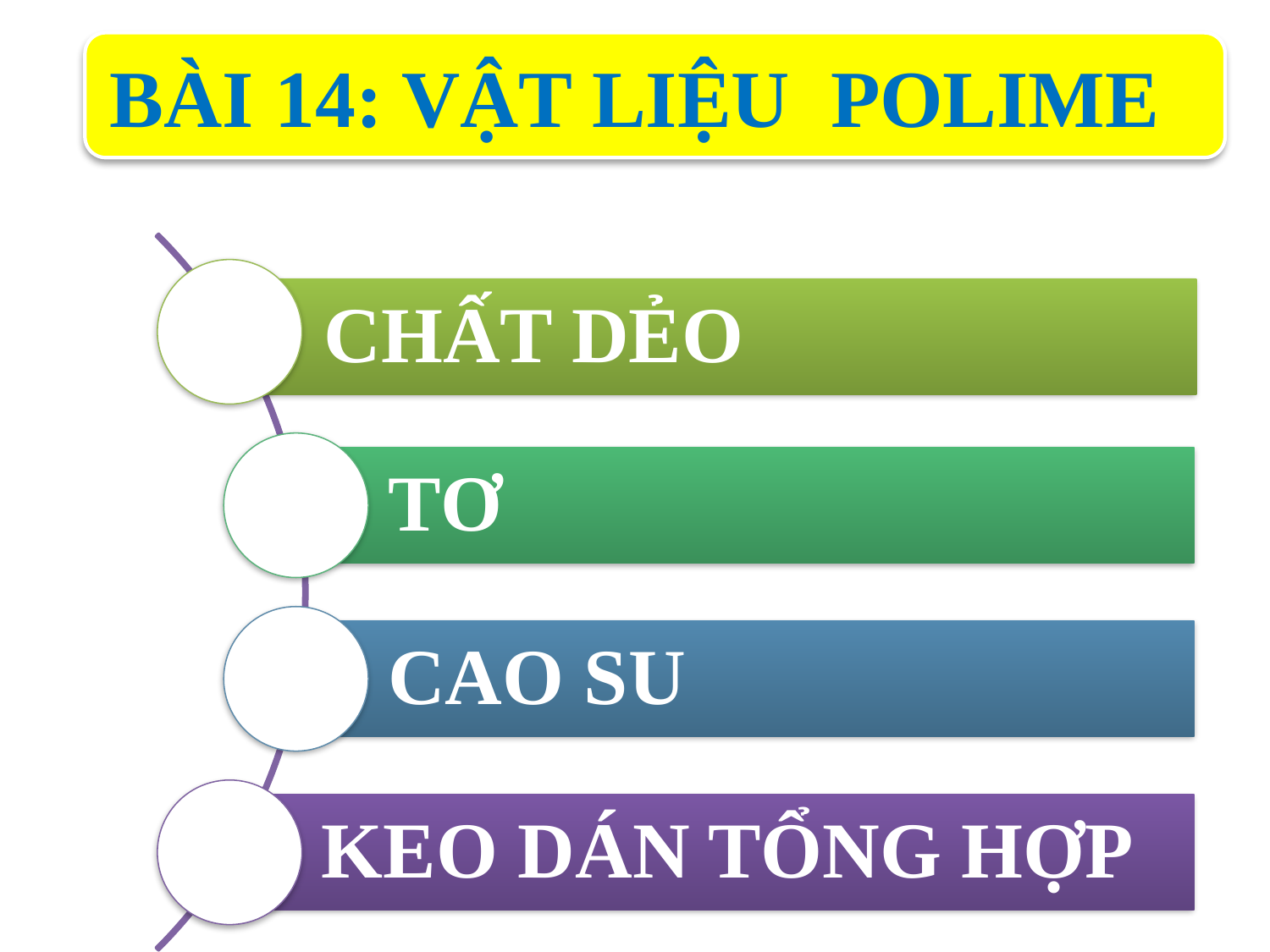

BÀI 14: VẬT LIỆU  POLIME
CHẤT DẺO
TƠ
CAO SU
KEO DÁN TỔNG HỢP